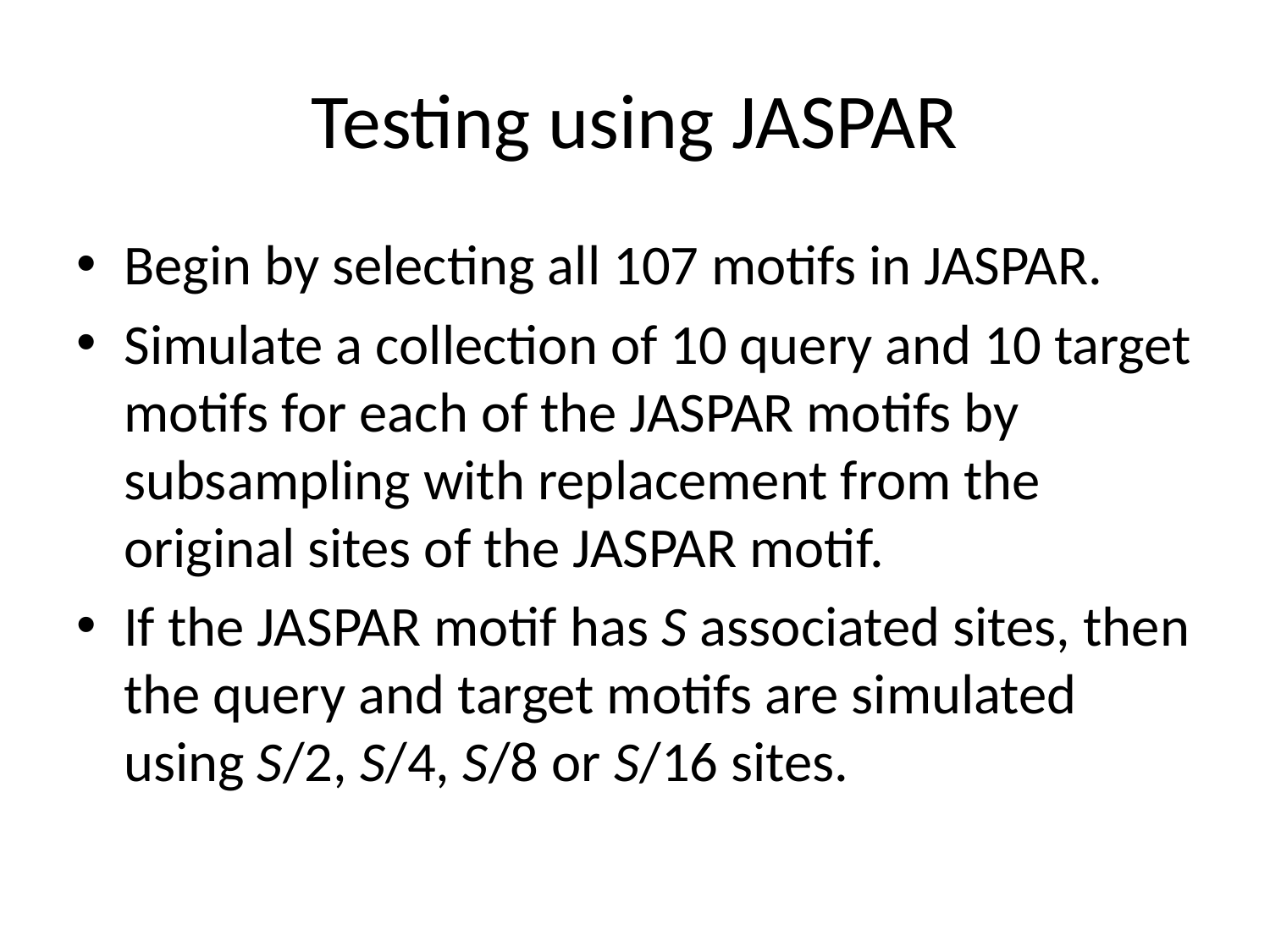

# Testing using JASPAR
Begin by selecting all 107 motifs in JASPAR.
Simulate a collection of 10 query and 10 target motifs for each of the JASPAR motifs by subsampling with replacement from the original sites of the JASPAR motif.
If the JASPAR motif has S associated sites, then the query and target motifs are simulated using S/2, S/4, S/8 or S/16 sites.